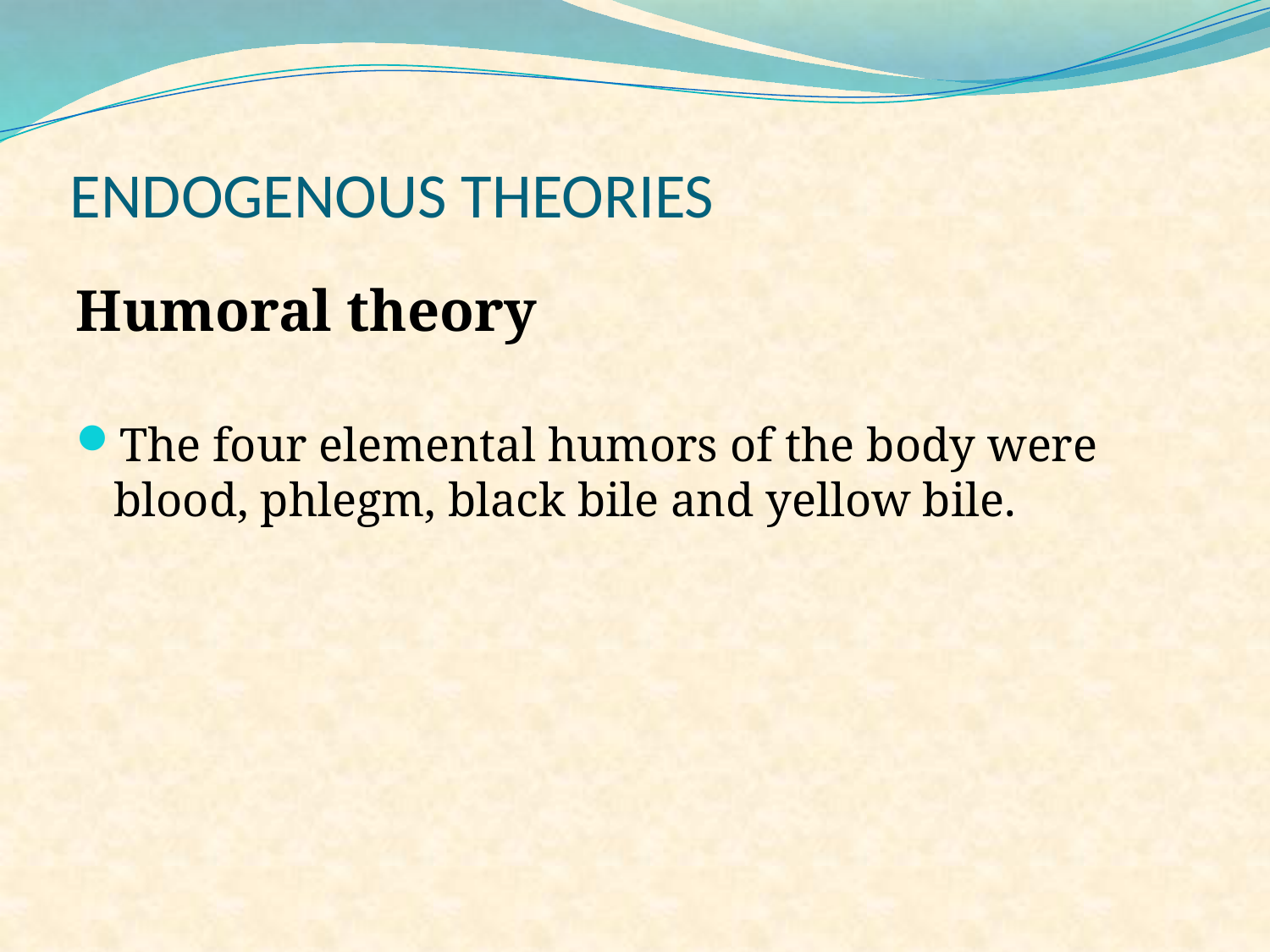

# ENDOGENOUS THEORIES
Humoral theory

The four elemental humors of the body were blood, phlegm, black bile and yellow bile.